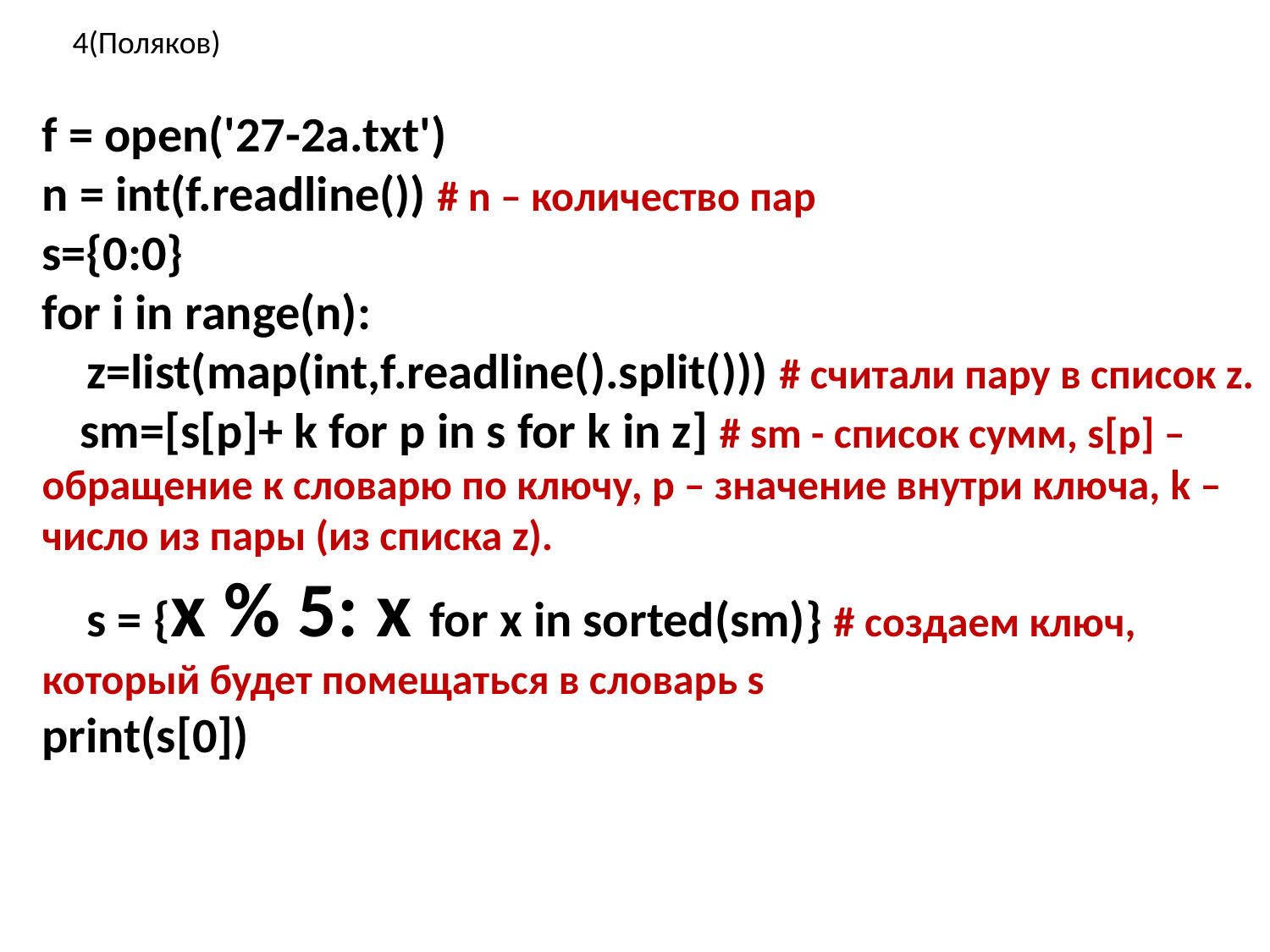

4(Поляков)
f = open('27-2a.txt')
n = int(f.readline()) # n – количество пар
s={0:0}
for i in range(n):
    z=list(map(int,f.readline().split())) # считали пару в список z.
    sm=[s[p]+ k for p in s for k in z] # sm - список сумм, s[p] – обращение к словарю по ключу, p – значение внутри ключа, k – число из пары (из списка z).
    s = {x % 5: x for x in sorted(sm)} # создаем ключ, который будет помещаться в словарь s
print(s[0])